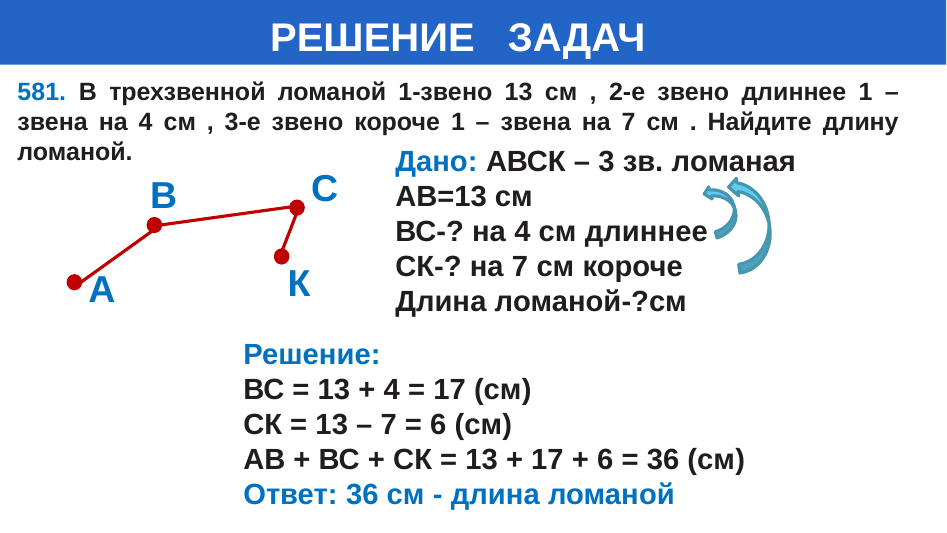

# РЕШЕНИЕ   ЗАДАЧ
581. В трехзвенной ломаной 1-звено 13 см , 2-е звено длиннее 1 –звена на 4 см , 3-е звено короче 1 – звена на 7 см . Найдите длину ломаной.
Дано: АВСК – 3 зв. ломаная
АВ=13 см
ВС-? на 4 см длиннее
СК-? на 7 см короче
Длина ломаной-?см
С
В

К
А

Решение:
ВС = 13 + 4 = 17 (см)
СК = 13 – 7 = 6 (см)
АВ + ВС + СК = 13 + 17 + 6 = 36 (см)
Ответ: 36 см - длина ломаной